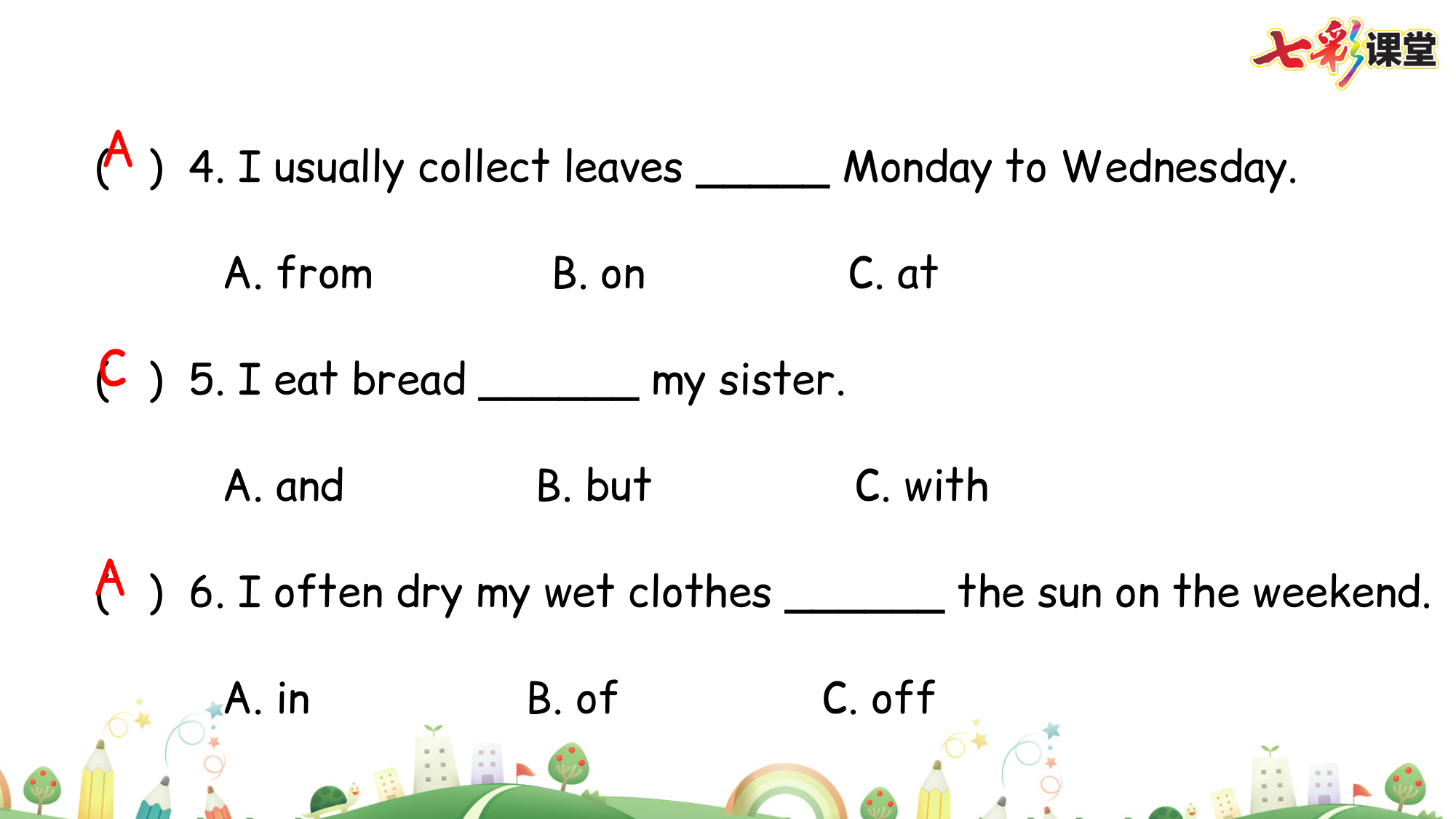

(   )  4. I usually collect leaves _____ Monday to Wednesday.
          A. from              B. on                C. at
(   )  5. I eat bread ______ my sister.
          A. and               B. but                C. with
(   )  6. I often dry my wet clothes ______ the sun on the weekend.
          A. in                 B. of                C. off
A
C
A